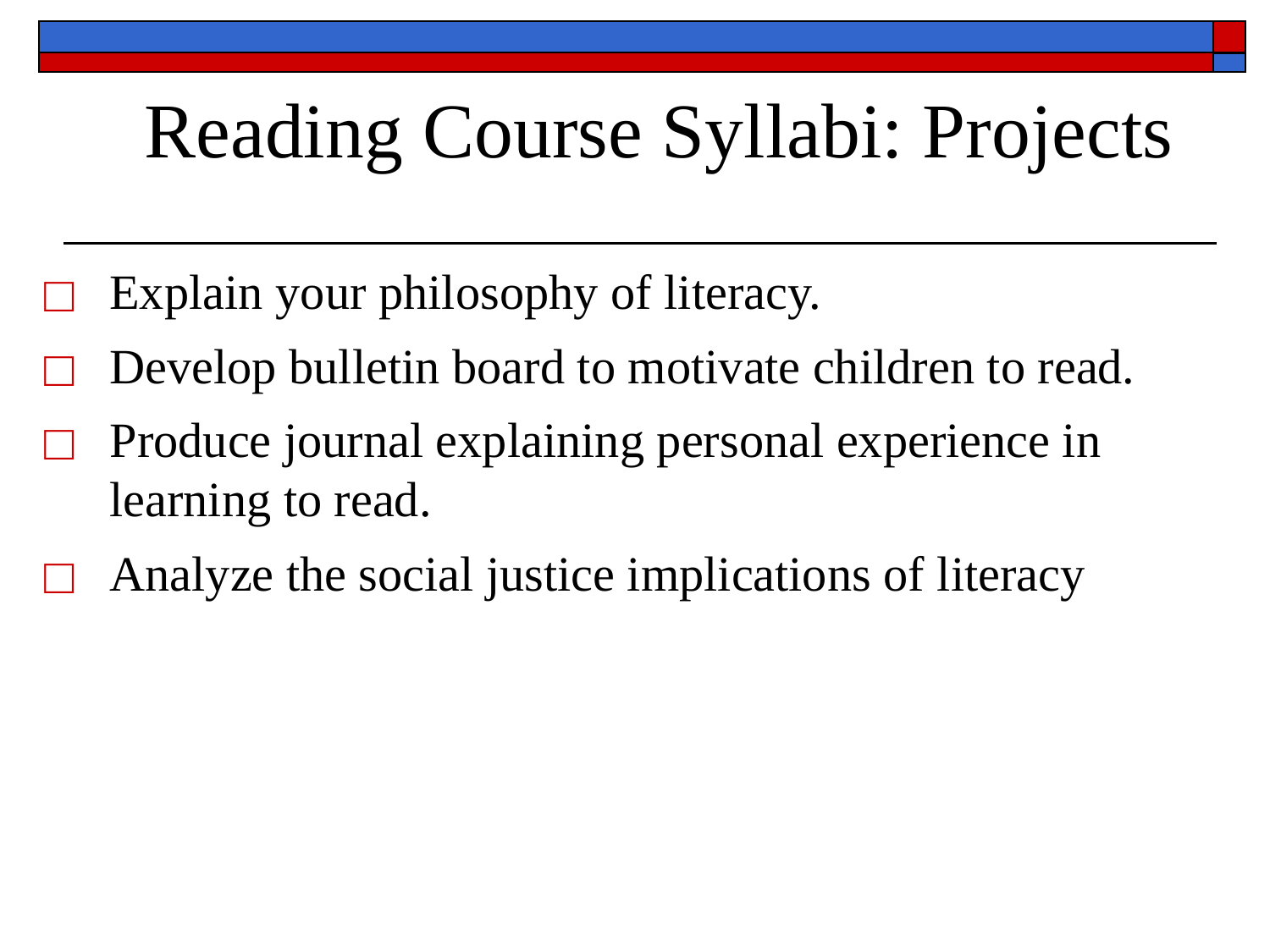

Reading Course Syllabi: Projects
Explain your philosophy of literacy.
Develop bulletin board to motivate children to read.
Produce journal explaining personal experience in learning to read.
Analyze the social justice implications of literacy